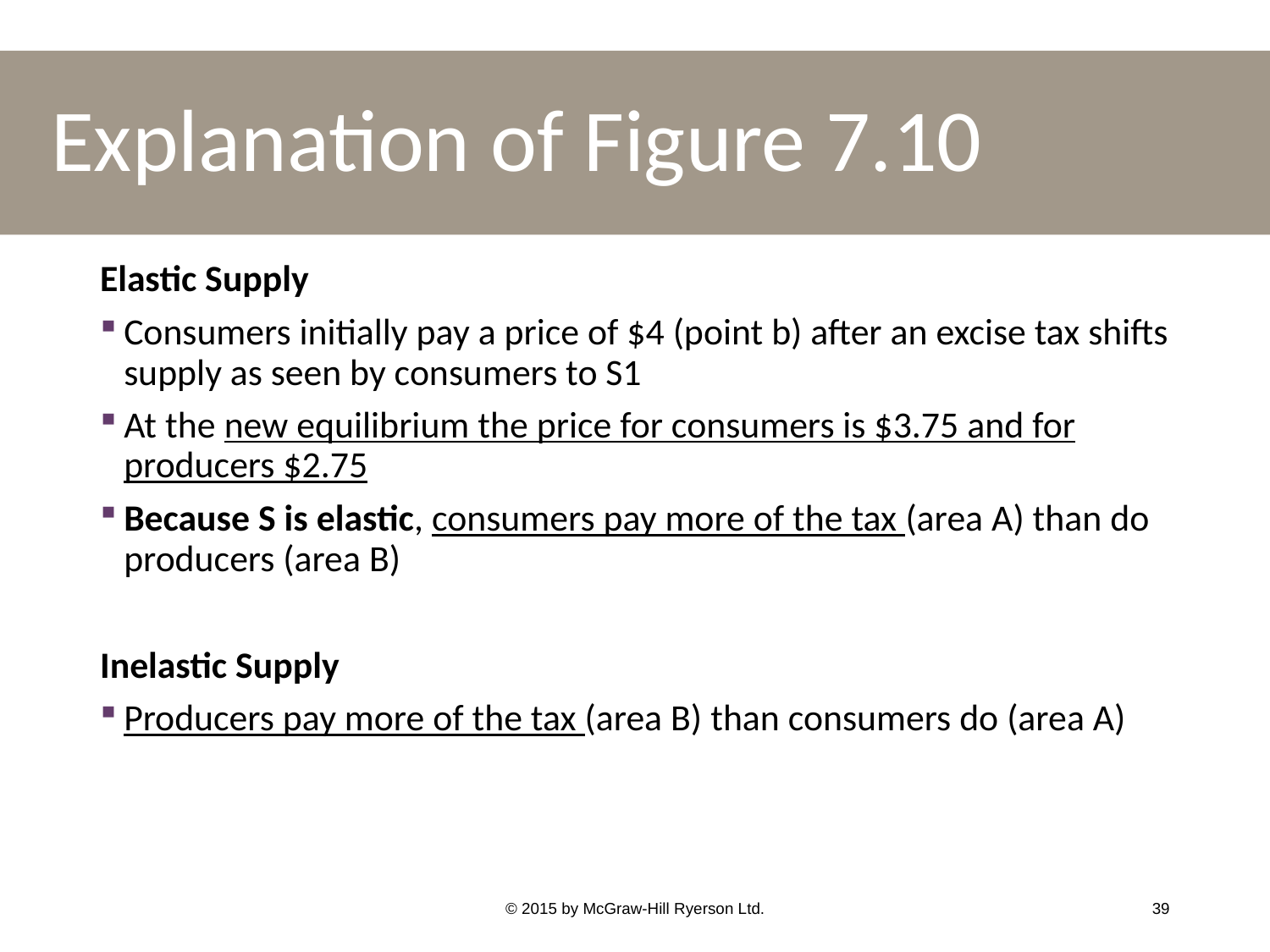

# Explanation of Figure 7.10
Elastic Supply
Consumers initially pay a price of $4 (point b) after an excise tax shifts supply as seen by consumers to S1
At the new equilibrium the price for consumers is $3.75 and for producers $2.75
Because S is elastic, consumers pay more of the tax (area A) than do producers (area B)

Inelastic Supply
Producers pay more of the tax (area B) than consumers do (area A)
© 2015 by McGraw-Hill Ryerson Ltd.
39